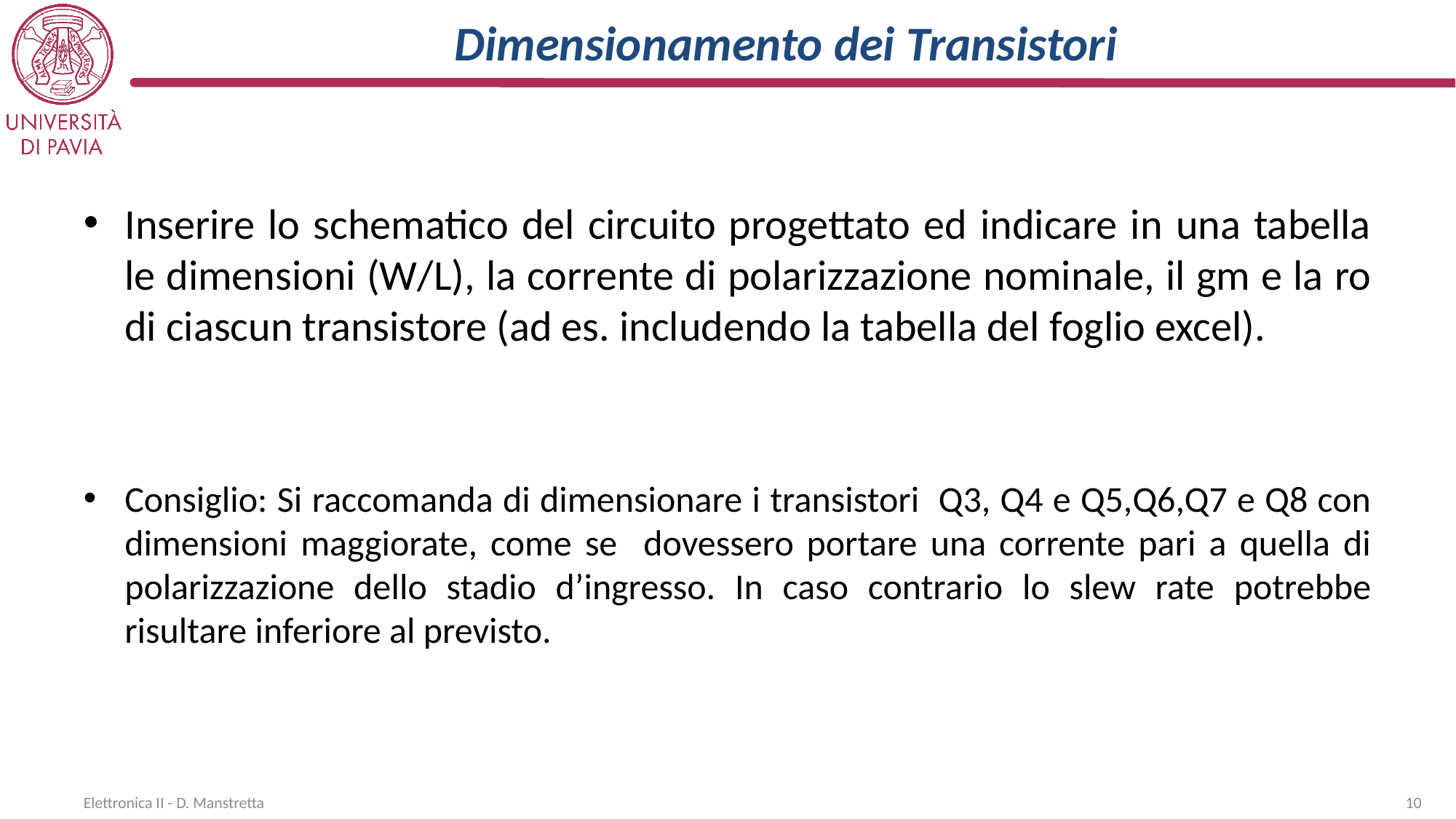

# Dimensionamento dei Transistori
Inserire lo schematico del circuito progettato ed indicare in una tabella le dimensioni (W/L), la corrente di polarizzazione nominale, il gm e la ro di ciascun transistore (ad es. includendo la tabella del foglio excel).

Consiglio: Si raccomanda di dimensionare i transistori  Q3, Q4 e Q5,Q6,Q7 e Q8 con dimensioni maggiorate, come se  dovessero portare una corrente pari a quella di polarizzazione dello stadio d’ingresso. In caso contrario lo slew rate potrebbe risultare inferiore al previsto.
Elettronica II - D. Manstretta
10